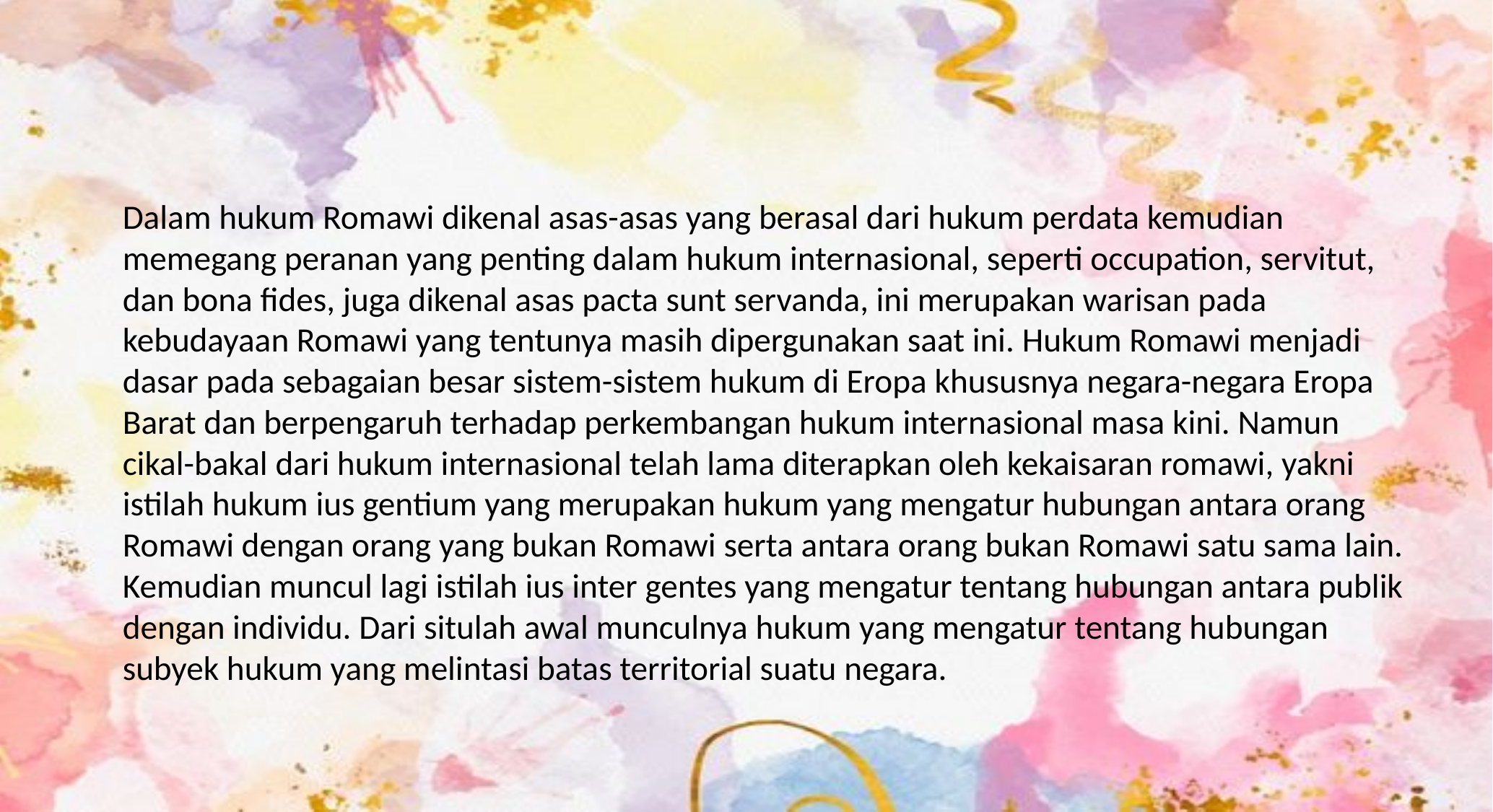

#
	Dalam hukum Romawi dikenal asas-asas yang berasal dari hukum perdata kemudian memegang peranan yang penting dalam hukum internasional, seperti occupation, servitut, dan bona fides, juga dikenal asas pacta sunt servanda, ini merupakan warisan pada kebudayaan Romawi yang tentunya masih dipergunakan saat ini. Hukum Romawi menjadi dasar pada sebagaian besar sistem-sistem hukum di Eropa khususnya negara-negara Eropa Barat dan berpengaruh terhadap perkembangan hukum internasional masa kini. Namun cikal-bakal dari hukum internasional telah lama diterapkan oleh kekaisaran romawi, yakni istilah hukum ius gentium yang merupakan hukum yang mengatur hubungan antara orang Romawi dengan orang yang bukan Romawi serta antara orang bukan Romawi satu sama lain. Kemudian muncul lagi istilah ius inter gentes yang mengatur tentang hubungan antara publik dengan individu. Dari situlah awal munculnya hukum yang mengatur tentang hubungan subyek hukum yang melintasi batas territorial suatu negara.